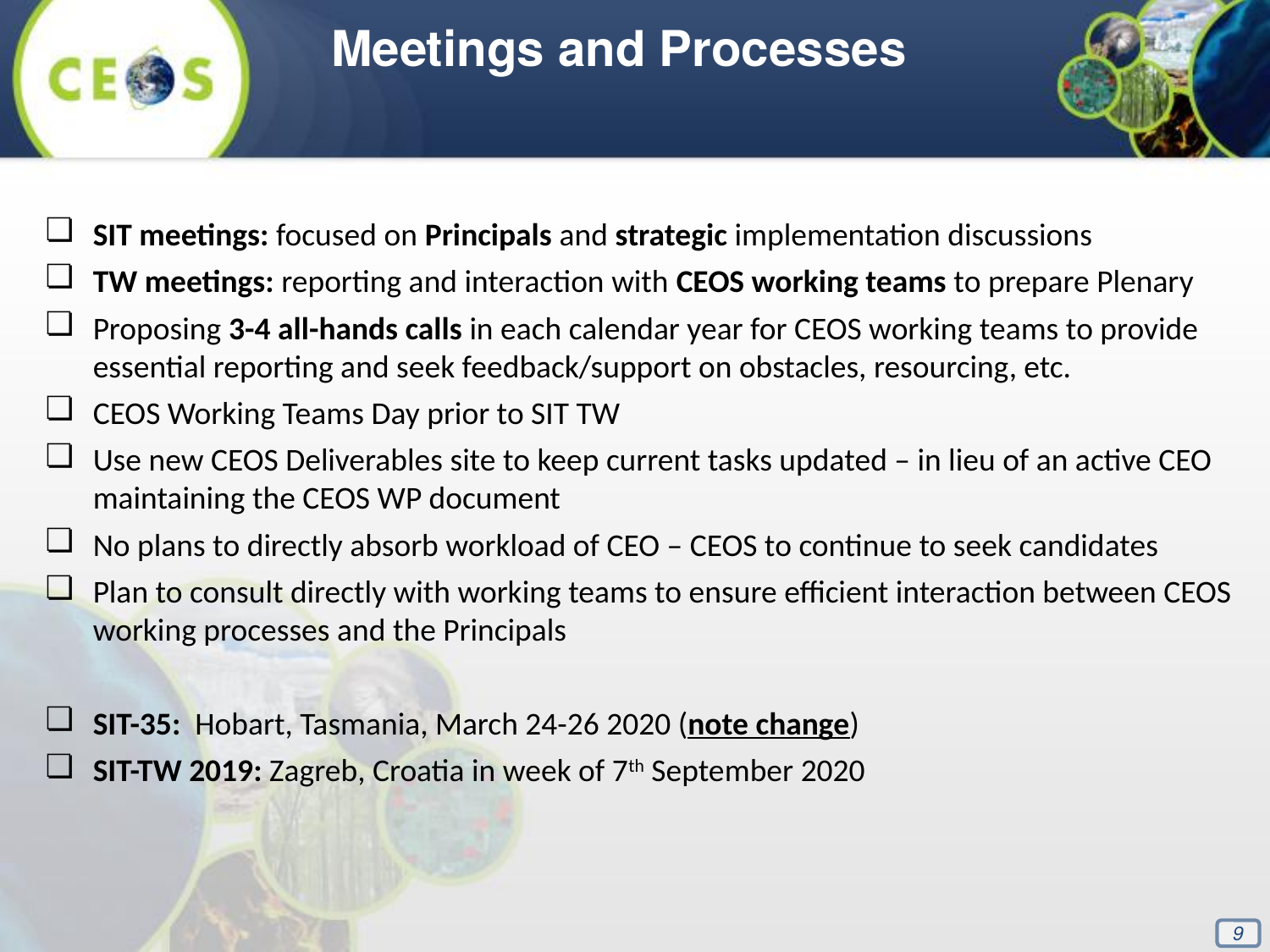

Meetings and Processes
SIT meetings: focused on Principals and strategic implementation discussions
TW meetings: reporting and interaction with CEOS working teams to prepare Plenary
Proposing 3-4 all-hands calls in each calendar year for CEOS working teams to provide essential reporting and seek feedback/support on obstacles, resourcing, etc.
CEOS Working Teams Day prior to SIT TW
Use new CEOS Deliverables site to keep current tasks updated – in lieu of an active CEO maintaining the CEOS WP document
No plans to directly absorb workload of CEO – CEOS to continue to seek candidates
Plan to consult directly with working teams to ensure efficient interaction between CEOS working processes and the Principals

SIT-35:  Hobart, Tasmania, March 24-26 2020 (note change)
SIT-TW 2019: Zagreb, Croatia in week of 7th September 2020

9